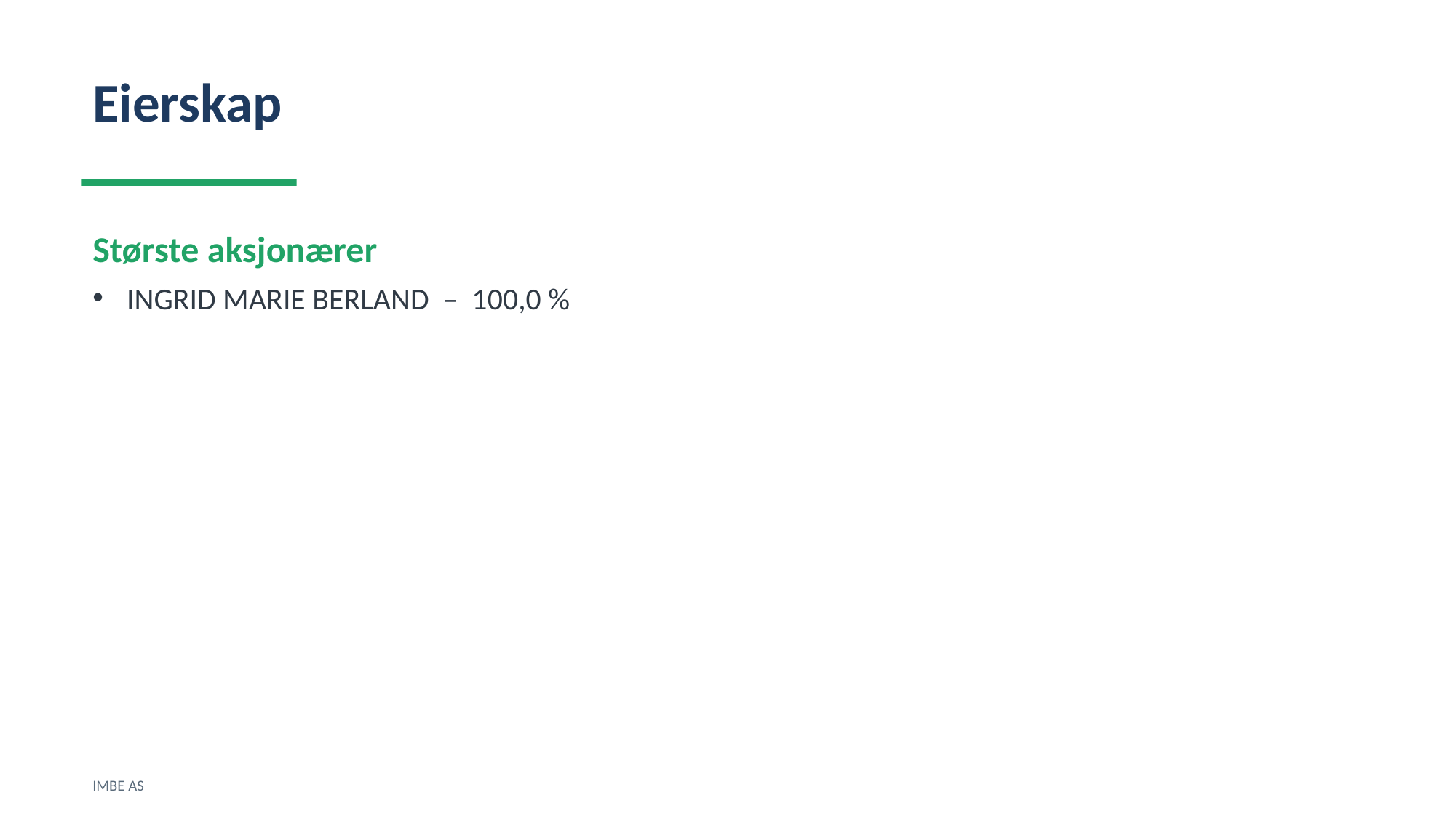

Eierskap

Største aksjonærer
INGRID MARIE BERLAND  –  100,0 %
IMBE AS